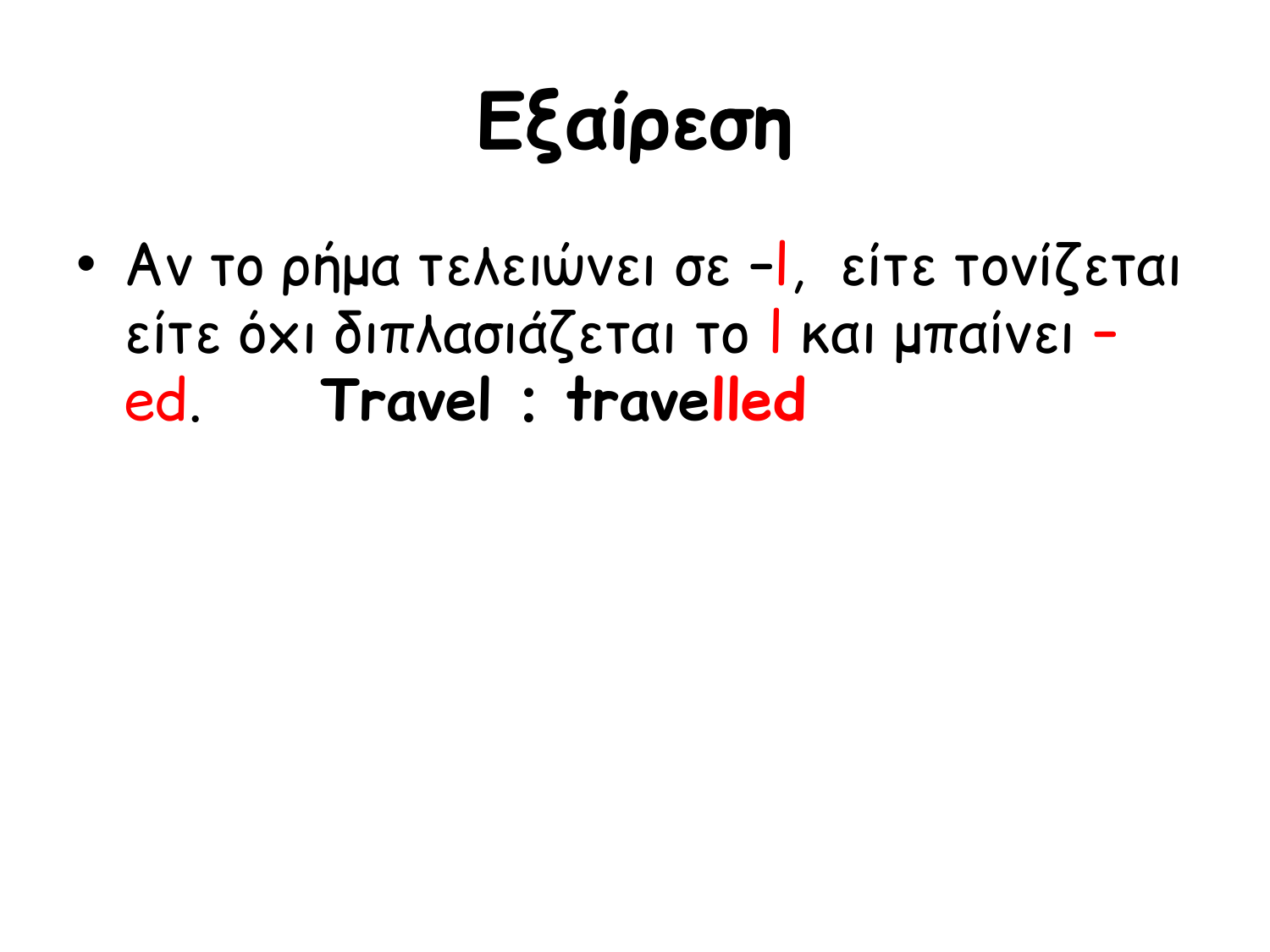

# Εξαίρεση
Αν το ρήμα τελειώνει σε –l,  είτε τονίζεται είτε όχι διπλασιάζεται το l και μπαίνει –ed.       Travel : travelled